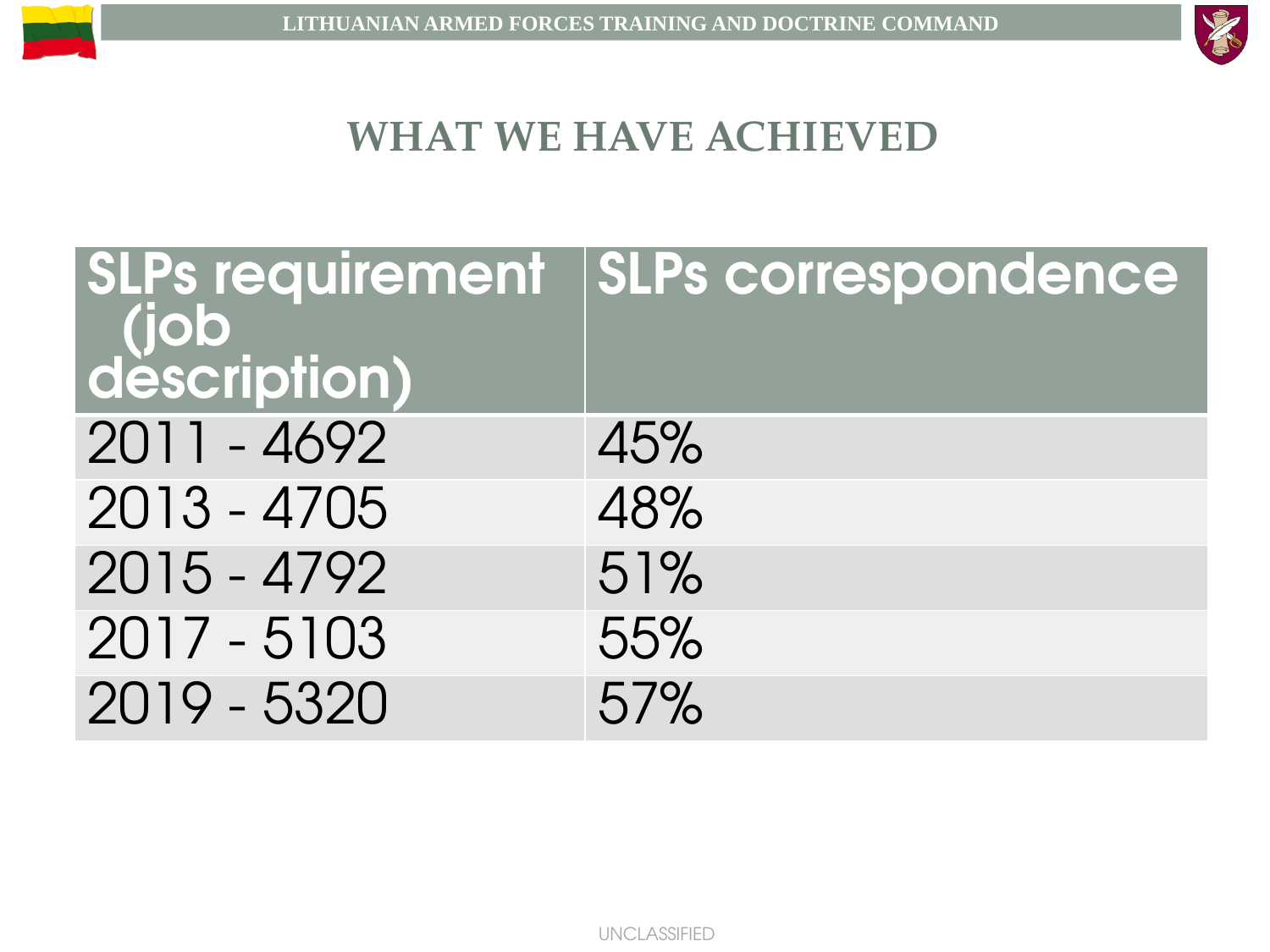

# What we have achieved
| SLPs requirement (job description) | SLPs correspondence |
| --- | --- |
| 2011 - 4692 | 45% |
| 2013 - 4705 | 48% |
| 2015 - 4792 | 51% |
| 2017 - 5103 | 55% |
| 2019 - 5320 | 57% |